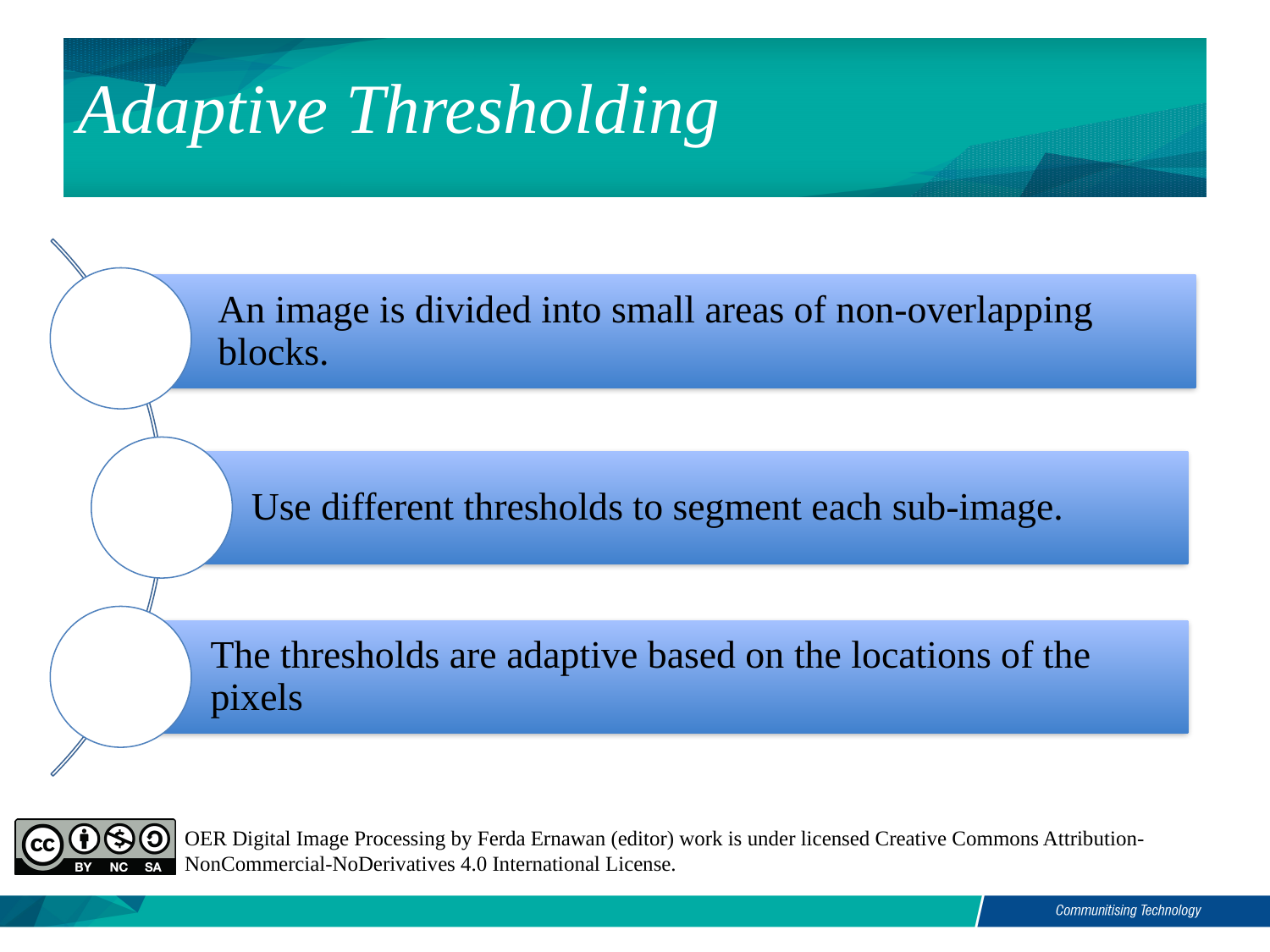

Adaptive Thresholding
An image is divided into small areas of non-overlapping blocks.
Use different thresholds to segment each sub-image.
The thresholds are adaptive based on the locations of the pixels